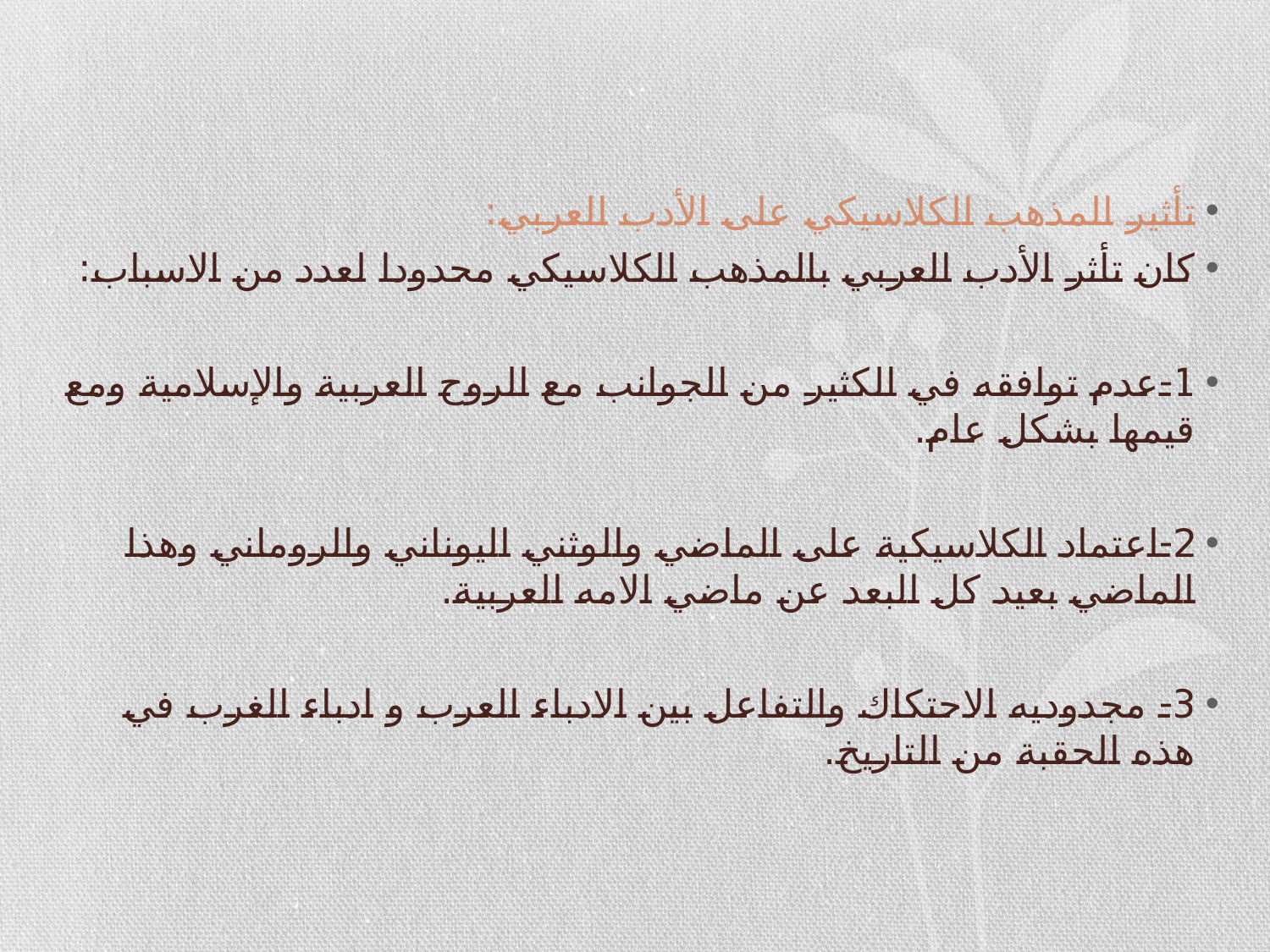

#
تأثير المذهب الكلاسيكي على الأدب العربي:
كان تأثر الأدب العربي بالمذهب الكلاسيكي محدودا لعدد من الاسباب:

1-عدم توافقه في الكثير من الجوانب مع الروح العربية والإسلامية ومع قيمها بشكل عام.

2-اعتماد الكلاسيكية على الماضي والوثني اليوناني والروماني وهذا الماضي بعيد كل البعد عن ماضي الامه العربية.

3- مجدوديه الاحتكاك والتفاعل بين الادباء العرب و ادباء الغرب في هذه الحقبة من التاريخ.